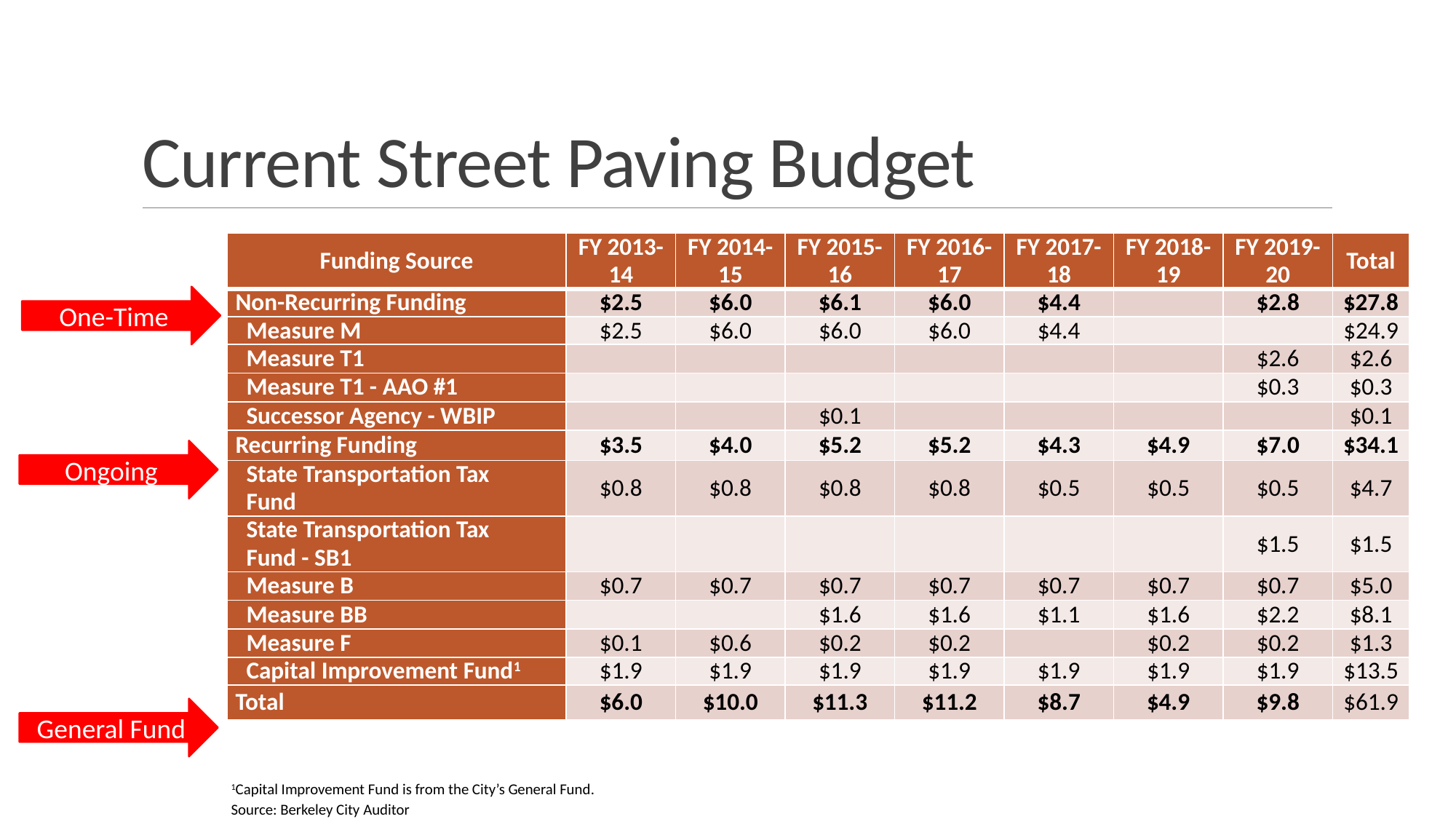

# Current Street Paving Budget
| Funding Source | FY 2013-14 | FY 2014-15 | FY 2015-16 | FY 2016-17 | FY 2017-18 | FY 2018-19 | FY 2019-20 | Total |
| --- | --- | --- | --- | --- | --- | --- | --- | --- |
| Non-Recurring Funding | $2.5 | $6.0 | $6.1 | $6.0 | $4.4 |  | $2.8 | $27.8 |
| Measure M | $2.5 | $6.0 | $6.0 | $6.0 | $4.4 |  |  | $24.9 |
| Measure T1 |  |  |  |  |  |  | $2.6 | $2.6 |
| Measure T1 - AAO #1 |  |  |  |  |  |  | $0.3 | $0.3 |
| Successor Agency - WBIP |  |  | $0.1 |  |  |  |  | $0.1 |
| Recurring Funding | $3.5 | $4.0 | $5.2 | $5.2 | $4.3 | $4.9 | $7.0 | $34.1 |
| State Transportation Tax Fund | $0.8 | $0.8 | $0.8 | $0.8 | $0.5 | $0.5 | $0.5 | $4.7 |
| State Transportation Tax Fund - SB1 |  |  |  |  |  |  | $1.5 | $1.5 |
| Measure B | $0.7 | $0.7 | $0.7 | $0.7 | $0.7 | $0.7 | $0.7 | $5.0 |
| Measure BB |  |  | $1.6 | $1.6 | $1.1 | $1.6 | $2.2 | $8.1 |
| Measure F | $0.1 | $0.6 | $0.2 | $0.2 |  | $0.2 | $0.2 | $1.3 |
| Capital Improvement Fund1 | $1.9 | $1.9 | $1.9 | $1.9 | $1.9 | $1.9 | $1.9 | $13.5 |
| Total | $6.0 | $10.0 | $11.3 | $11.2 | $8.7 | $4.9 | $9.8 | $61.9 |
One-Time
Ongoing
General Fund

1Capital Improvement Fund is from the City’s General Fund.
Source: Berkeley City Auditor